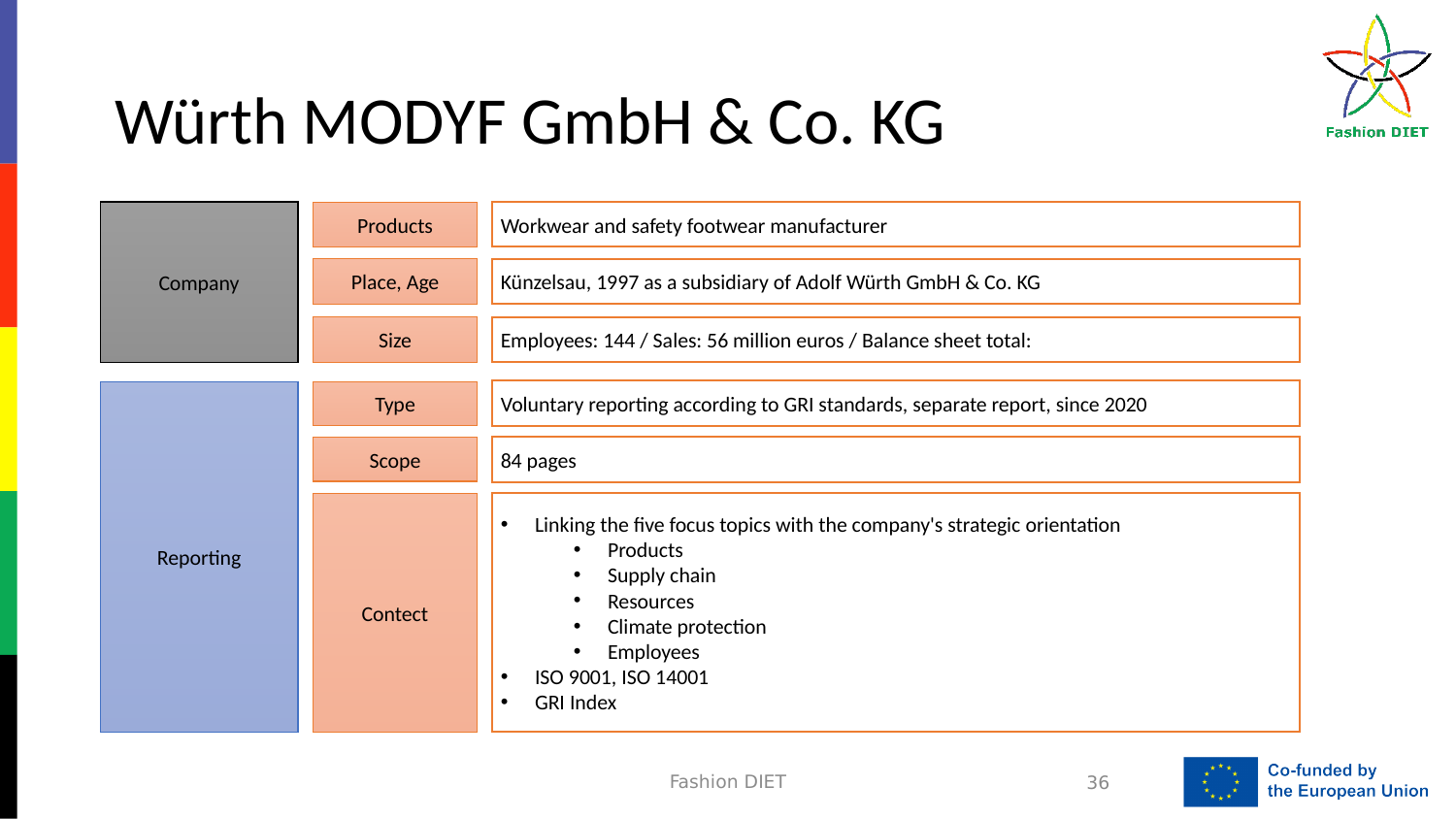

# Würth MODYF GmbH & Co. KG
Company
Workwear and safety footwear manufacturer
Products
Place, Age
Künzelsau, 1997 as a subsidiary of Adolf Würth GmbH & Co. KG
Size
Employees: 144 / Sales: 56 million euros / Balance sheet total:
Voluntary reporting according to GRI standards, separate report, since 2020
Type
Reporting
84 pages
Scope
Contect
Linking the five focus topics with the company's strategic orientation
Products
Supply chain
Resources
Climate protection
Employees
ISO 9001, ISO 14001
GRI Index
Fashion DIET
36